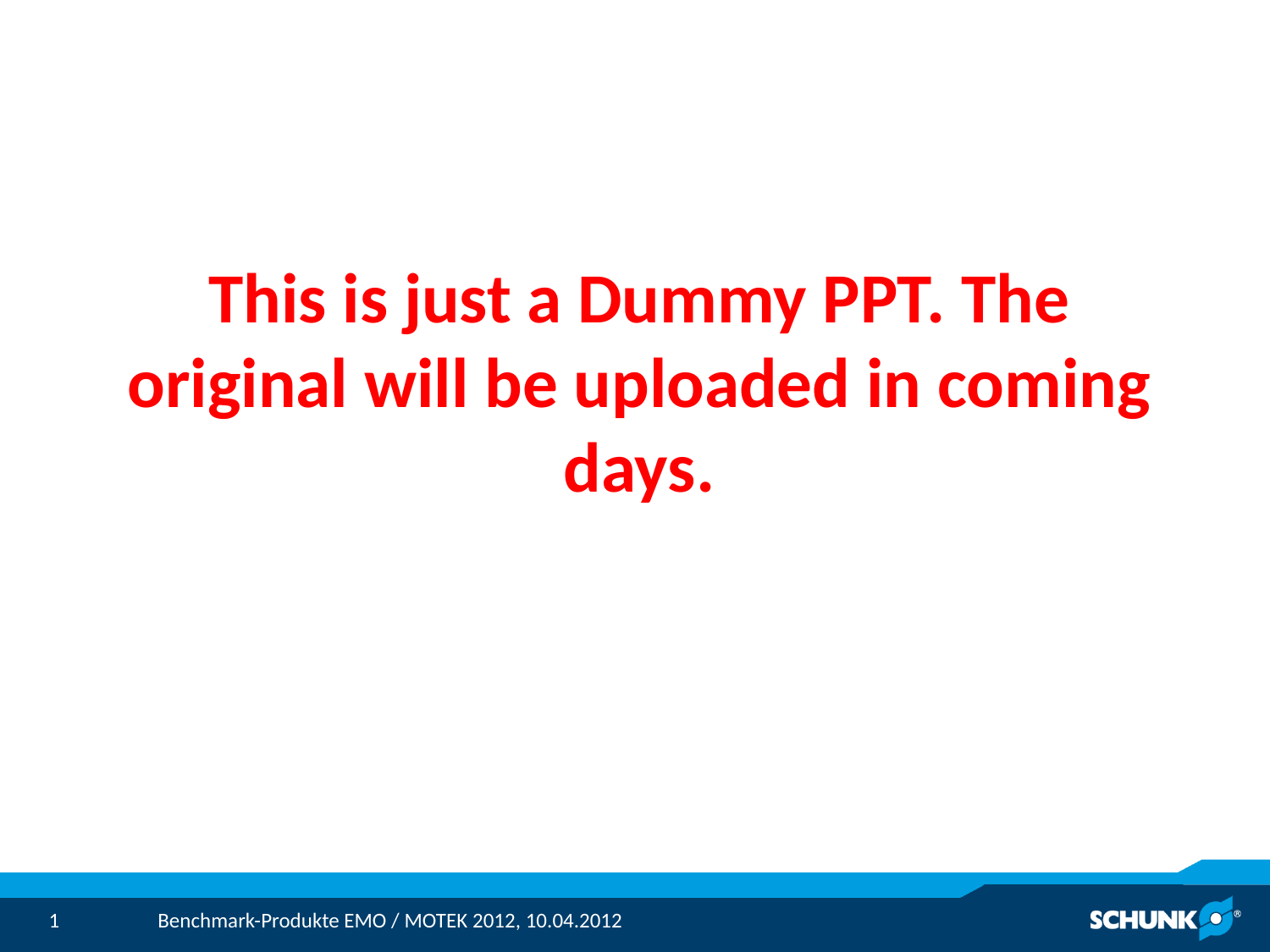

This is just a Dummy PPT. The original will be uploaded in coming days.
Benchmark-Produkte EMO / MOTEK 2012, 10.04.2012
1